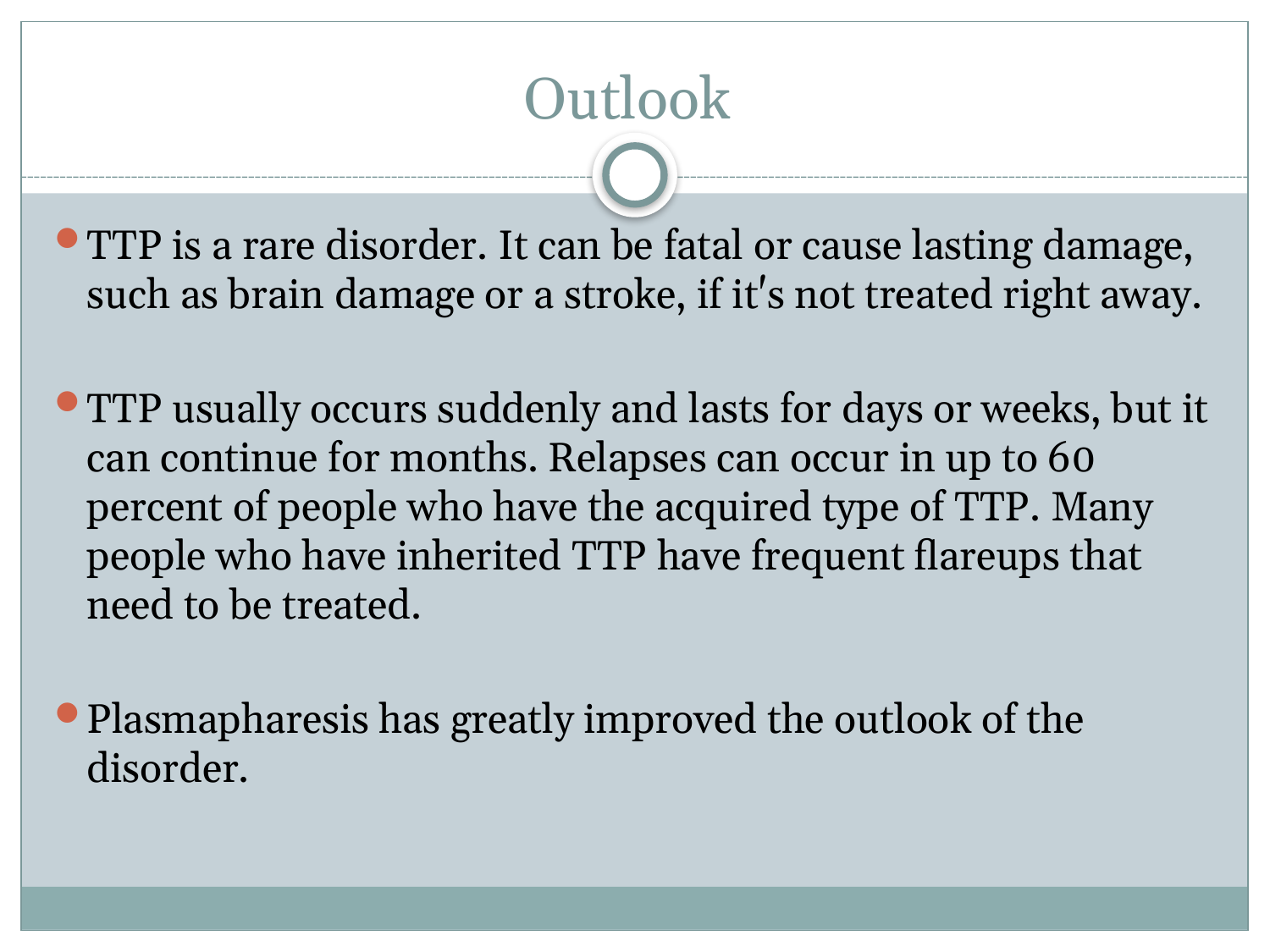

Outlook
TTP is a rare disorder. It can be fatal or cause lasting damage, such as brain damage or a stroke, if it's not treated right away.

TTP usually occurs suddenly and lasts for days or weeks, but it can continue for months. Relapses can occur in up to 60 percent of people who have the acquired type of TTP. Many people who have inherited TTP have frequent flareups that need to be treated.

Plasmapharesis has greatly improved the outlook of the disorder.